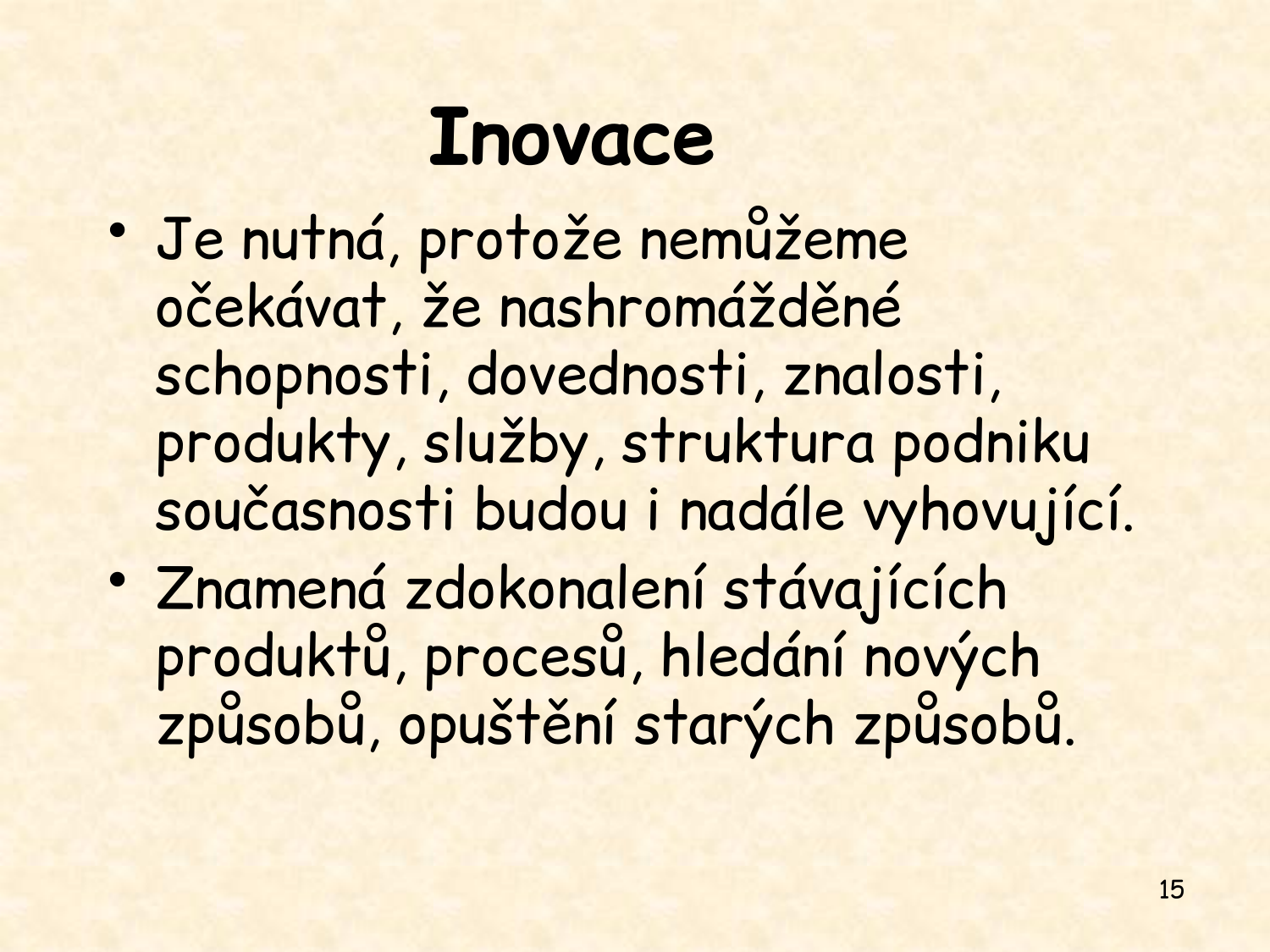

# Inovace
Je nutná, protože nemůžeme očekávat, že nashromážděné schopnosti, dovednosti, znalosti, produkty, služby, struktura podniku současnosti budou i nadále vyhovující.
Znamená zdokonalení stávajících produktů, procesů, hledání nových způsobů, opuštění starých způsobů.
15